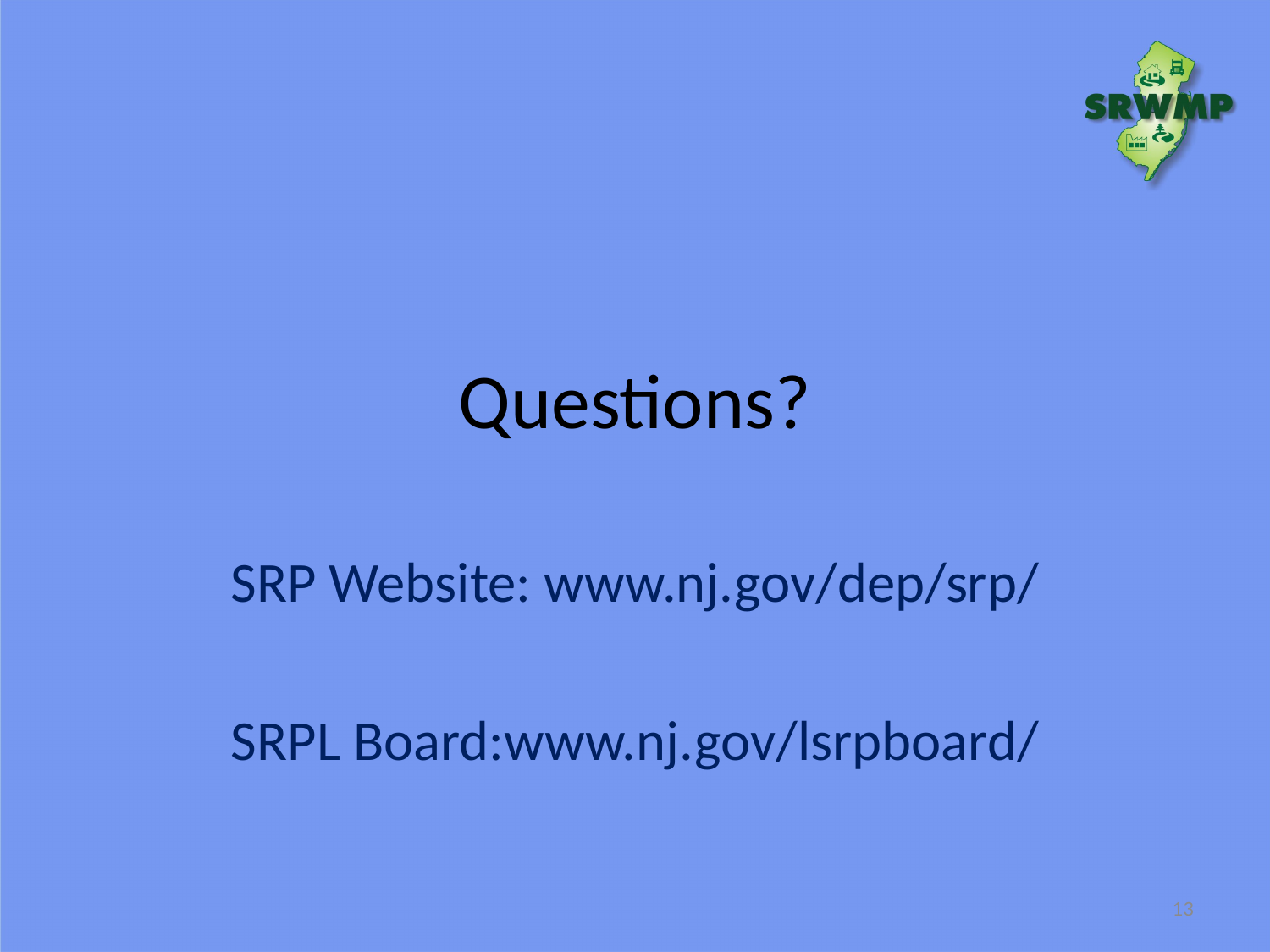

# Questions?
SRP Website: www.nj.gov/dep/srp/

SRPL Board:www.nj.gov/lsrpboard/

13